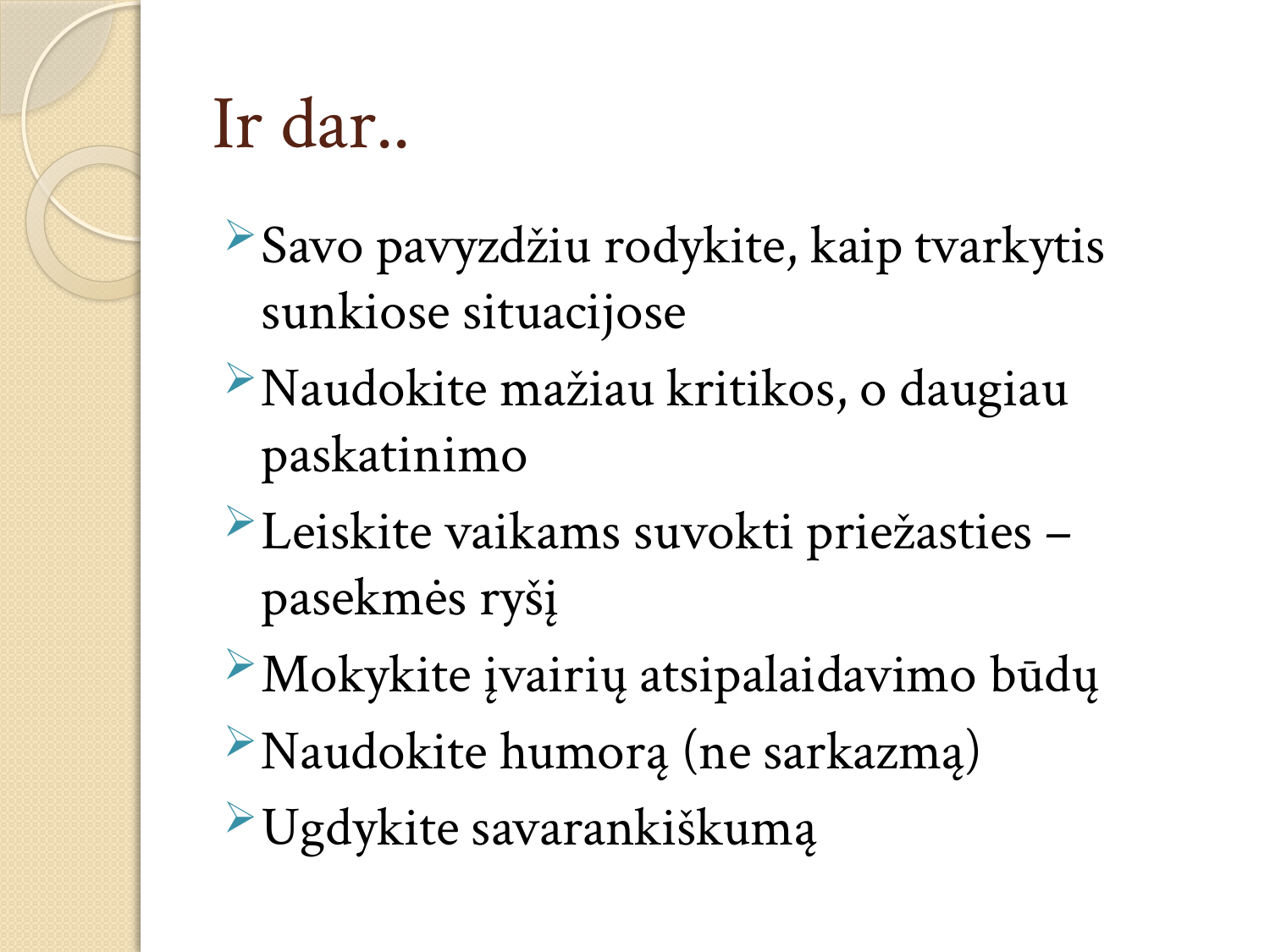

# Ir dar..
Savo pavyzdžiu rodykite, kaip tvarkytis sunkiose situacijose
Naudokite mažiau kritikos, o daugiau paskatinimo
Leiskite vaikams suvokti priežasties – pasekmės ryšį
Mokykite įvairių atsipalaidavimo būdų
Naudokite humorą (ne sarkazmą)
Ugdykite savarankiškumą